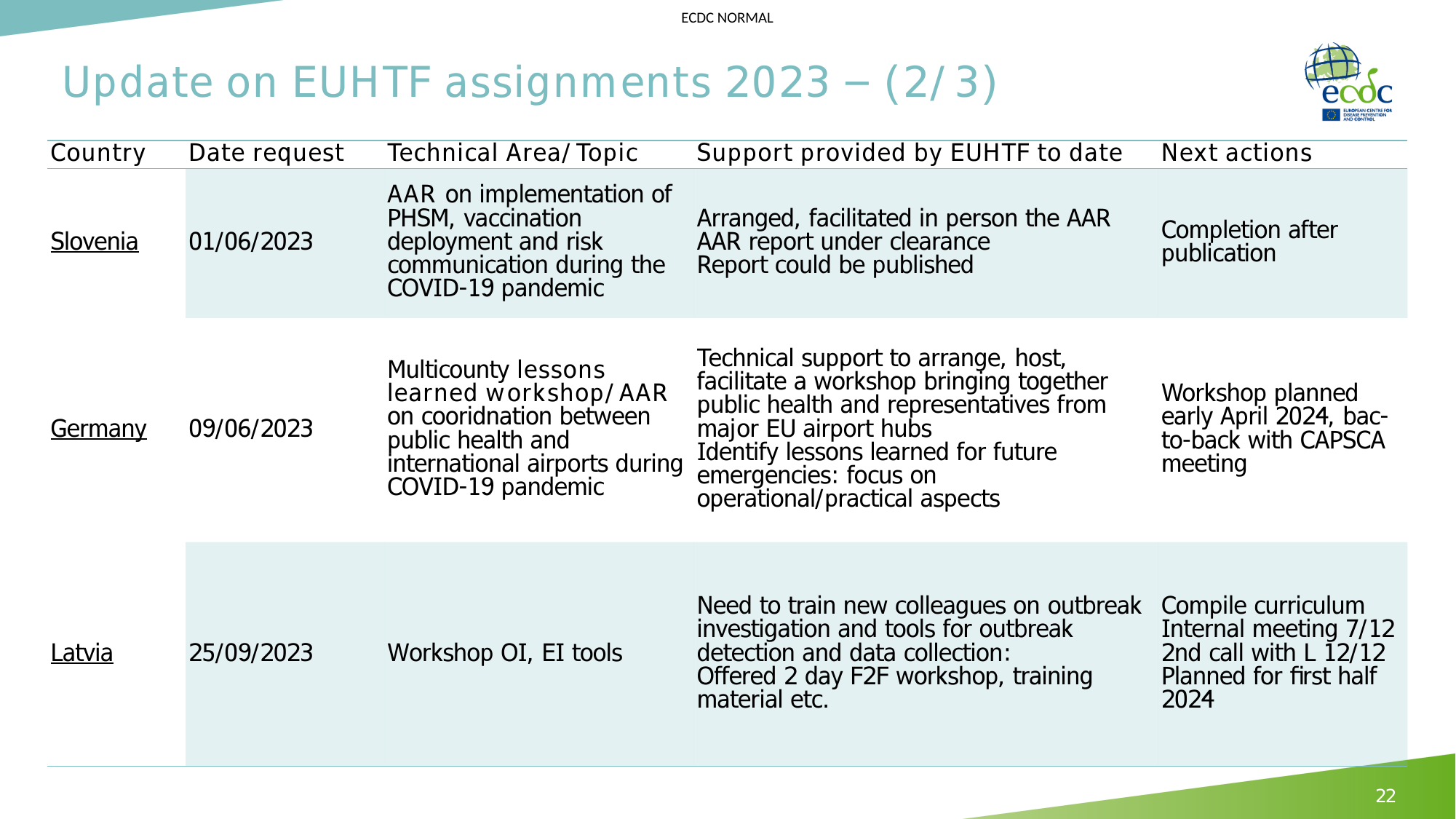

# Update on EUHTF assignments 2023 – (2/3)
| Country | Date request | Technical Area/Topic | Support provided by EUHTF to date | Next actions |
| --- | --- | --- | --- | --- |
| Slovenia | 01/06/2023 | AAR on implementation of PHSM, vaccination deployment and risk communication during the COVID-19 pandemic | Arranged, facilitated in person the AAR AAR report under clearance Report could be published | Completion after publication |
| Germany | 09/06/2023 | Multicounty lessons learned workshop/AAR on cooridnation between public health and international airports during COVID-19 pandemic | Technical support to arrange, host, facilitate a workshop bringing together public health and representatives from major EU airport hubs Identify lessons learned for future emergencies: focus on operational/practical aspects | Workshop planned early April 2024, bac-to-back with CAPSCA meeting |
| Latvia | 25/09/2023 | Workshop OI, EI tools | Need to train new colleagues on outbreak investigation and tools for outbreak detection and data collection: Offered 2 day F2F workshop, training material etc. | Compile curriculum Internal meeting 7/12 2nd call with L 12/12 Planned for first half 2024 |
22